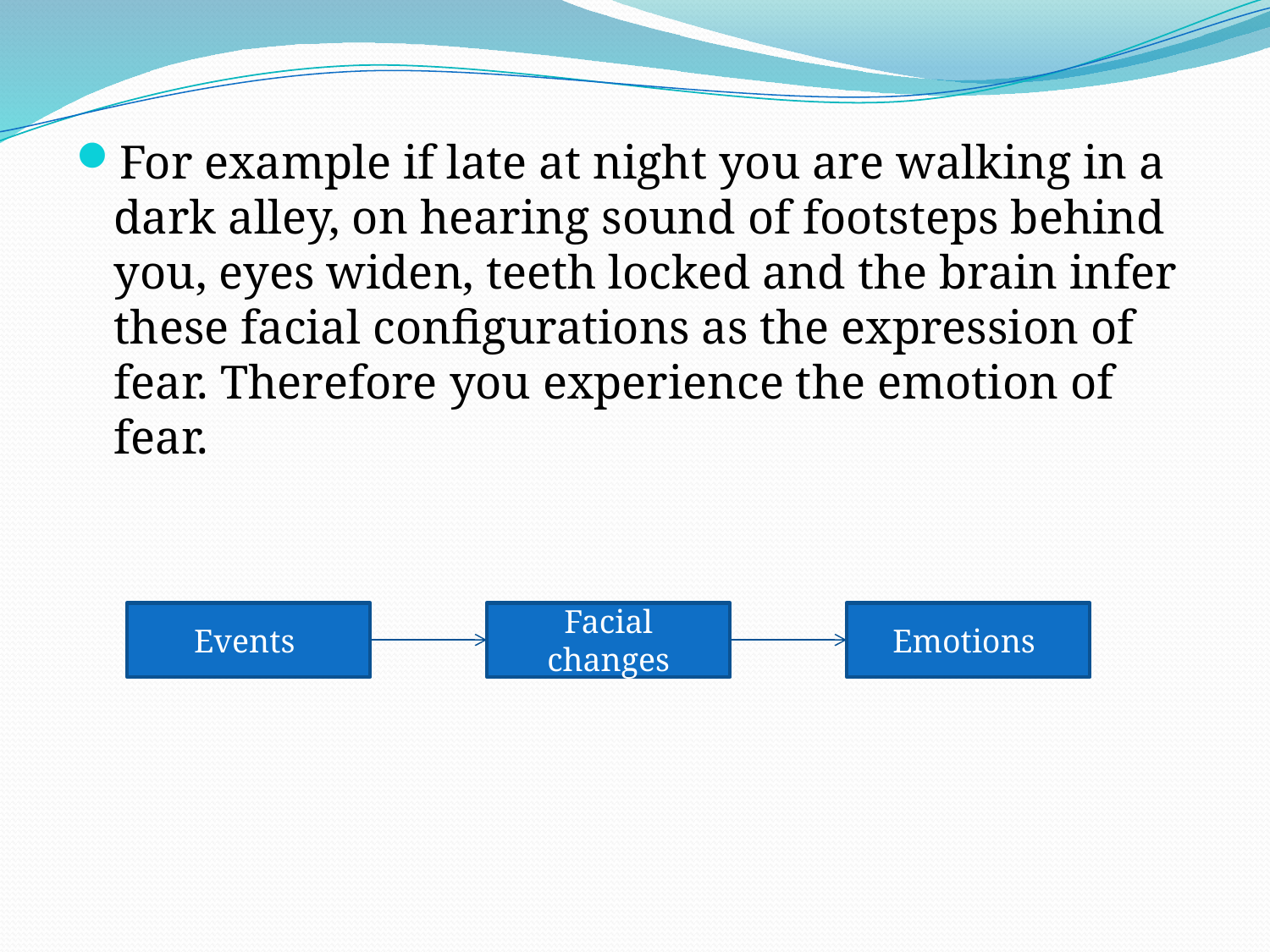

For example if late at night you are walking in a dark alley, on hearing sound of footsteps behind you, eyes widen, teeth locked and the brain infer these facial configurations as the expression of fear. Therefore you experience the emotion of fear.

Events
Facial changes
Emotions